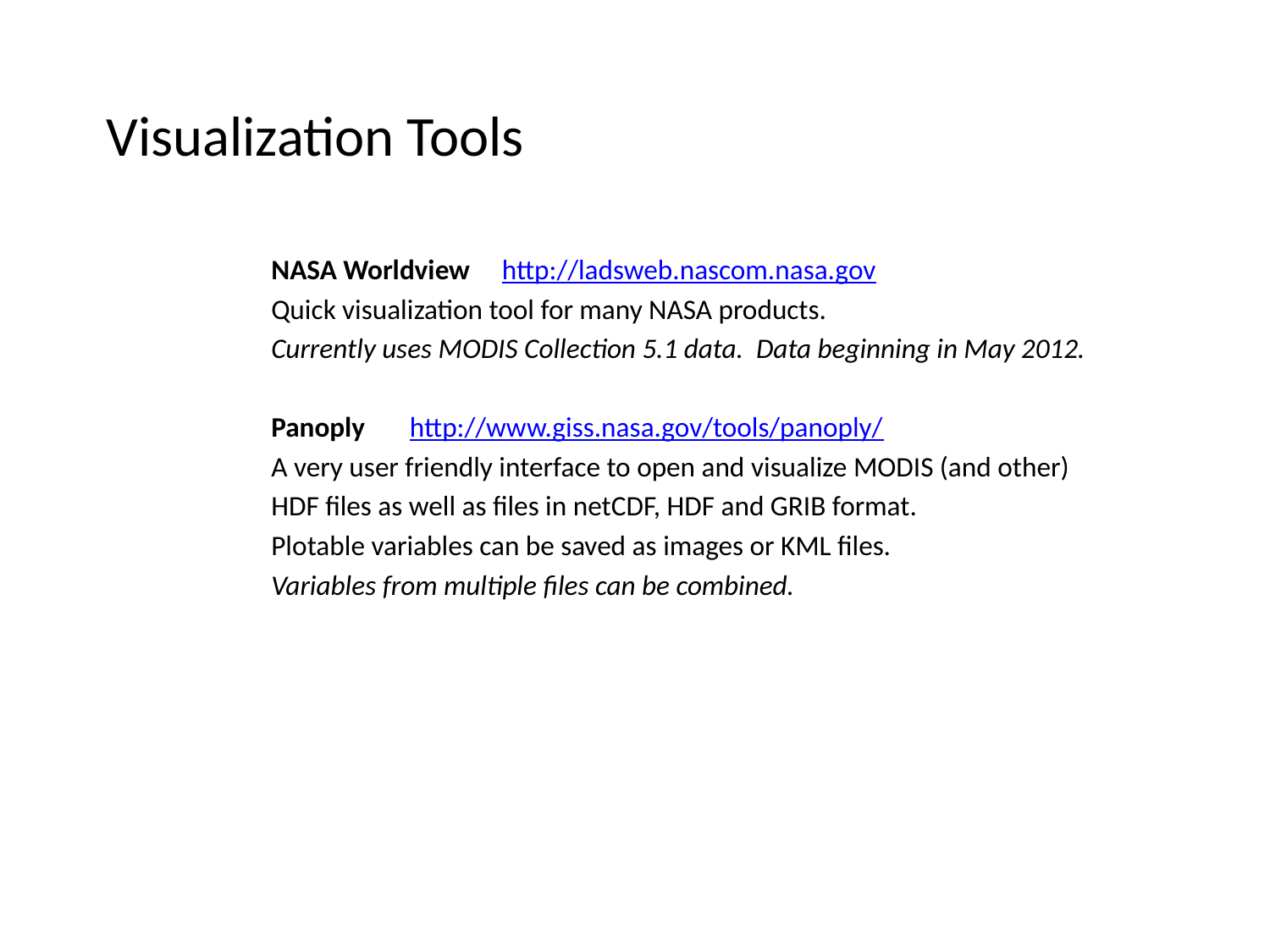

Visualization Tools

                          NASA Worldview     http://ladsweb.nascom.nasa.gov
                          Quick visualization tool for many NASA products.
                          Currently uses MODIS Collection 5.1 data.  Data beginning in May 2012.

                          Panoply       http://www.giss.nasa.gov/tools/panoply/
                          A very user friendly interface to open and visualize MODIS (and other)
                          HDF files as well as files in netCDF, HDF and GRIB format.
                          Plotable variables can be saved as images or KML files.
                          Variables from multiple files can be combined.